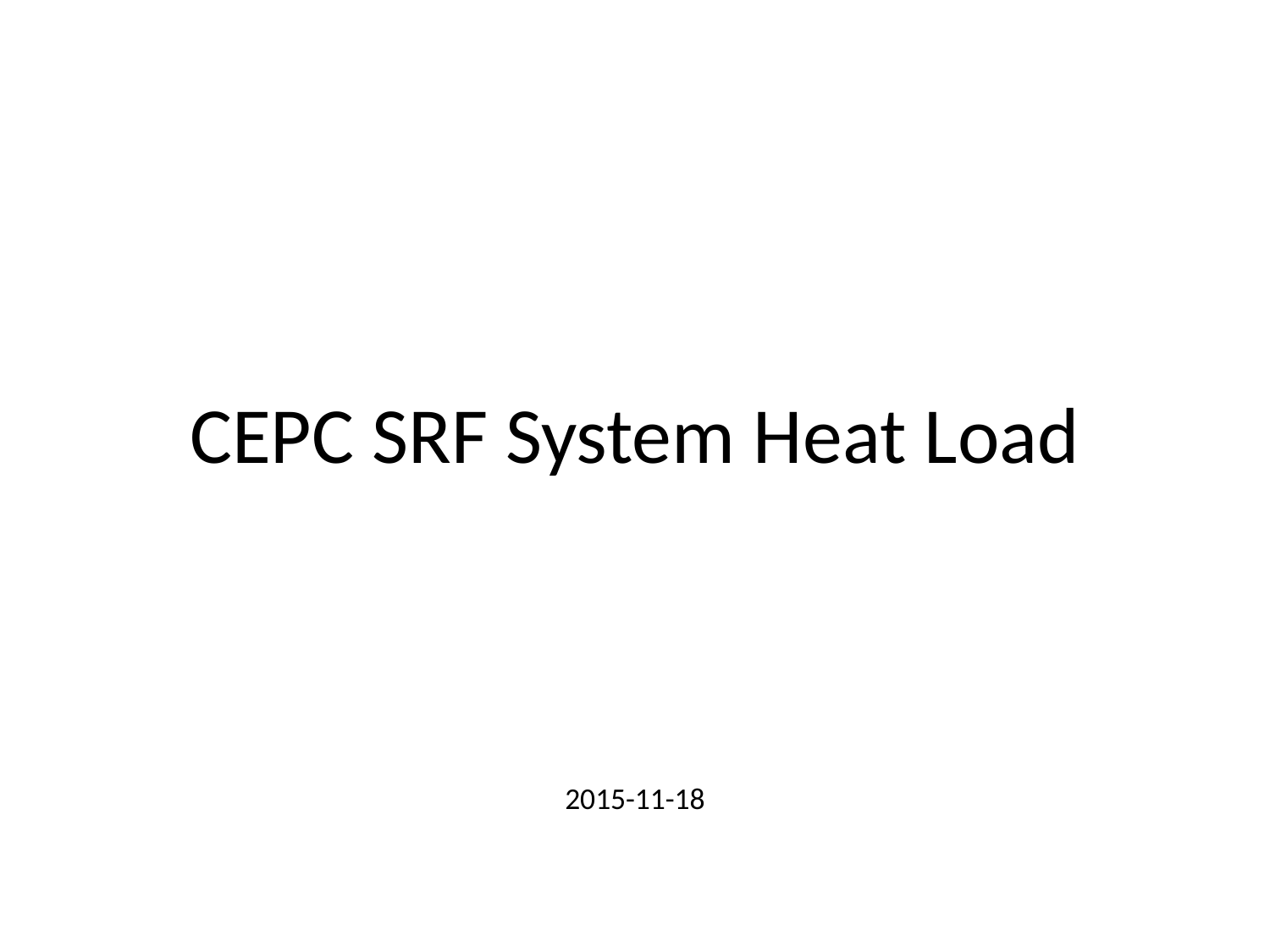

# CEPC SRF System Heat Load

2015-11-18